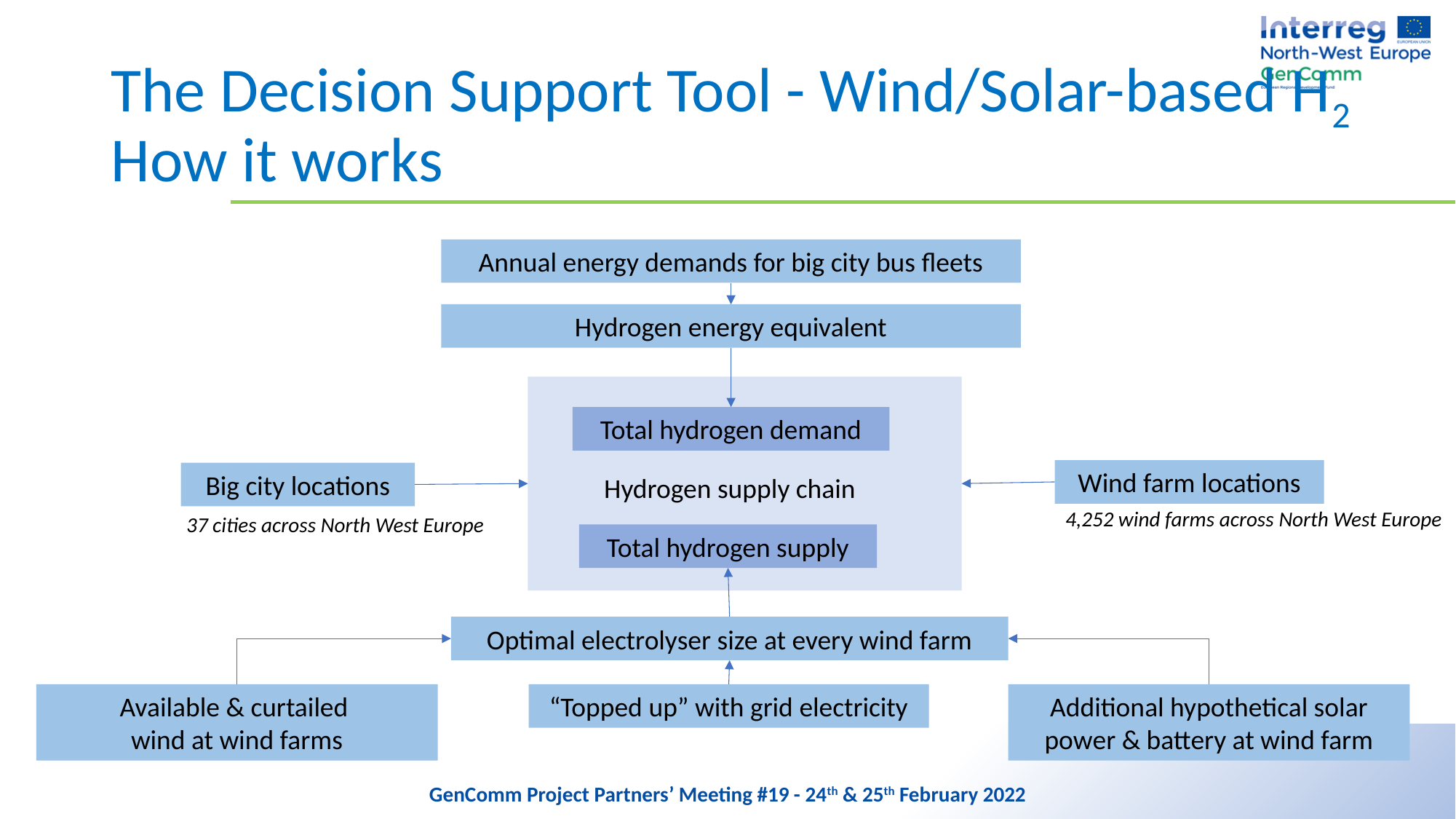

# The Decision Support Tool - Wind/Solar-based H2 How it works
Annual energy demands for big city bus fleets
Hydrogen energy equivalent

Total hydrogen demand
Wind farm locations
Big city locations
Hydrogen supply chain
4,252 wind farms across North West Europe
37 cities across North West Europe
Total hydrogen supply
Optimal electrolyser size at every wind farm
Available & curtailed
wind at wind farms
“Topped up” with grid electricity
Additional hypothetical solar power & battery at wind farm
GenComm Project Partners’ Meeting #19 - 24th & 25th February 2022